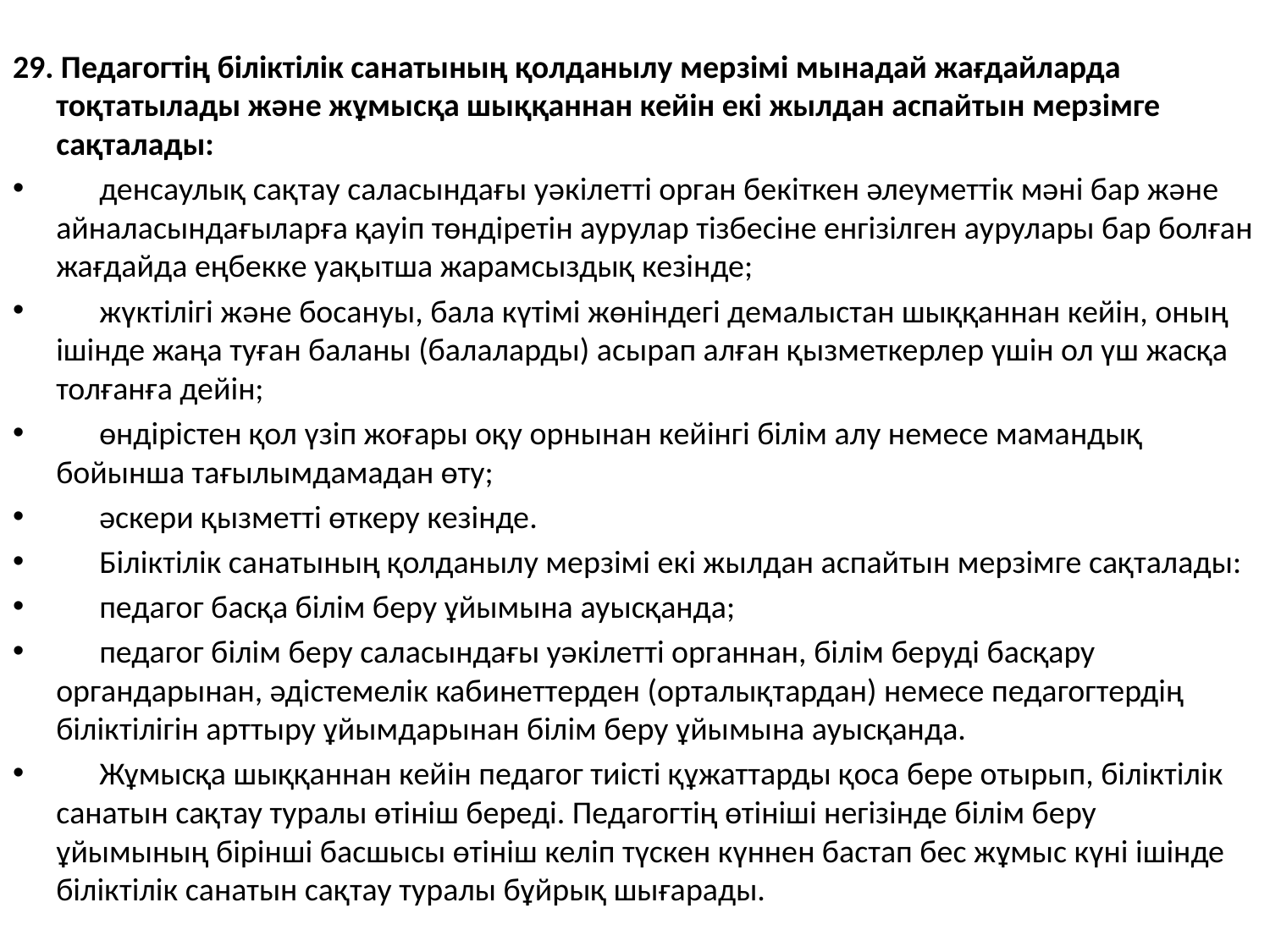

29. Педагогтің біліктілік санатының қолданылу мерзімі мынадай жағдайларда тоқтатылады және жұмысқа шыққаннан кейін екі жылдан аспайтын мерзімге сақталады:
      денсаулық сақтау саласындағы уәкілетті орган бекіткен әлеуметтік мәні бар және айналасындағыларға қауіп төндіретін аурулар тізбесіне енгізілген аурулары бар болған жағдайда еңбекке уақытша жарамсыздық кезінде;
      жүктілігі және босануы, бала күтімі жөніндегі демалыстан шыққаннан кейін, оның ішінде жаңа туған баланы (балаларды) асырап алған қызметкерлер үшін ол үш жасқа толғанға дейін;
      өндірістен қол үзіп жоғары оқу орнынан кейінгі білім алу немесе мамандық бойынша тағылымдамадан өту;
      әскери қызметті өткеру кезінде.
      Біліктілік санатының қолданылу мерзімі екі жылдан аспайтын мерзімге сақталады:
      педагог басқа білім беру ұйымына ауысқанда;
      педагог білім беру саласындағы уәкілетті органнан, білім беруді басқару органдарынан, әдістемелік кабинеттерден (орталықтардан) немесе педагогтердің біліктілігін арттыру ұйымдарынан білім беру ұйымына ауысқанда.
      Жұмысқа шыққаннан кейін педагог тиісті құжаттарды қоса бере отырып, біліктілік санатын сақтау туралы өтініш береді. Педагогтің өтініші негізінде білім беру ұйымының бірінші басшысы өтініш келіп түскен күннен бастап бес жұмыс күні ішінде біліктілік санатын сақтау туралы бұйрық шығарады.